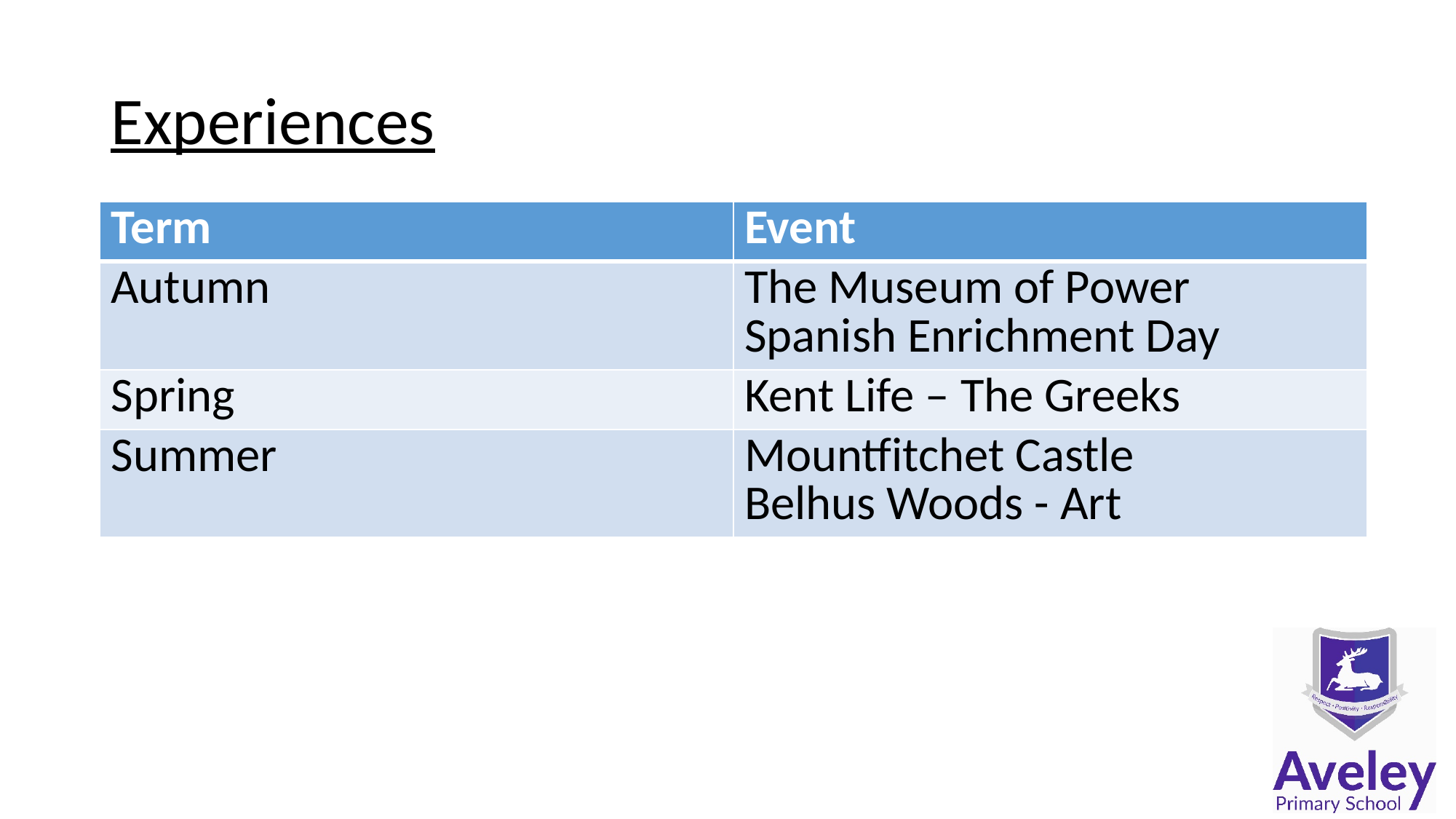

# Experiences
| Term | Event |
| --- | --- |
| Autumn | The Museum of Power Spanish Enrichment Day |
| Spring | Kent Life – The Greeks |
| Summer | Mountfitchet Castle Belhus Woods - Art |